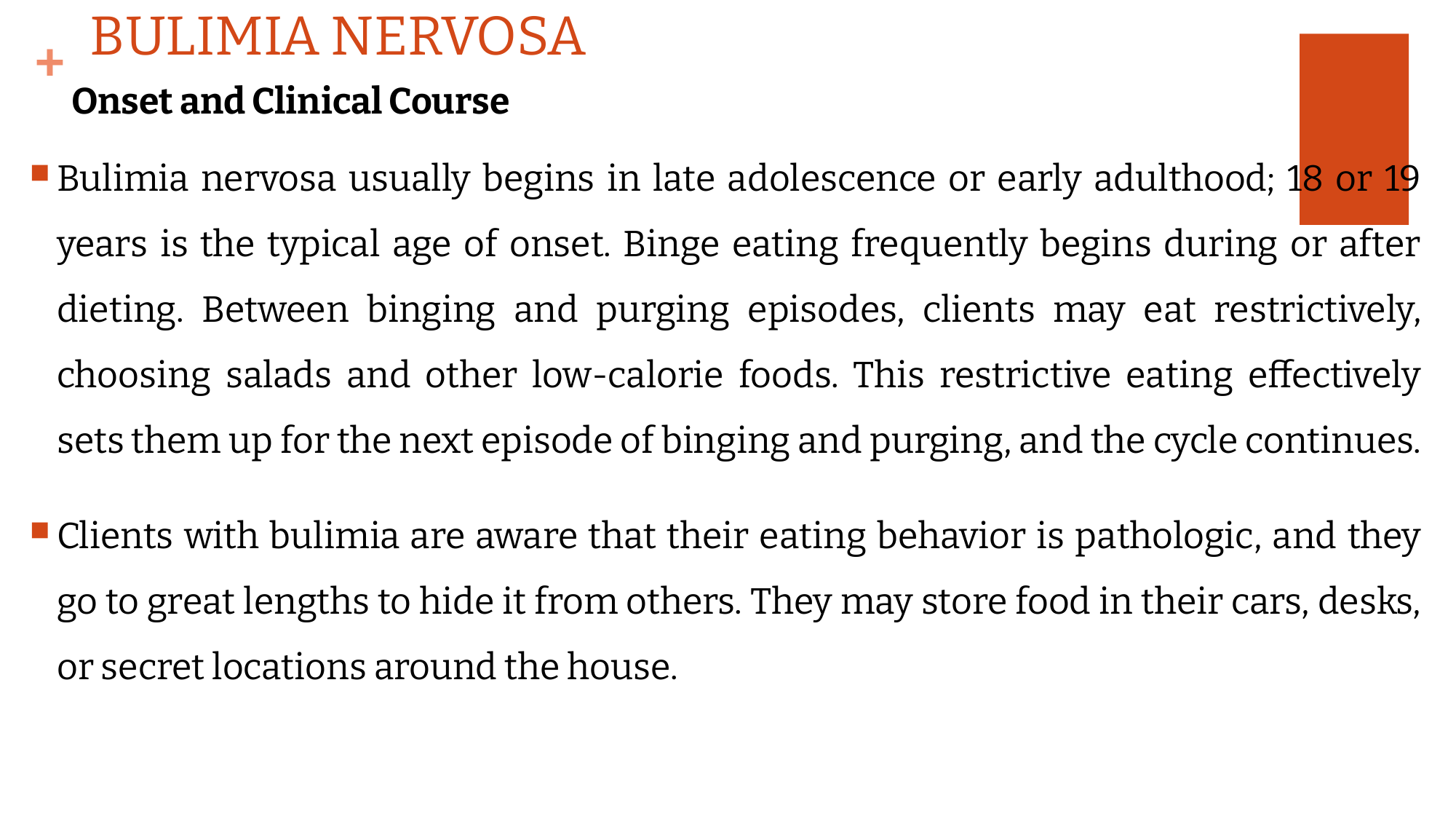

# BULIMIA NERVOSA
Onset and Clinical Course
Bulimia nervosa usually begins in late adolescence or early adulthood; 18 or 19 years is the typical age of onset. Binge eating frequently begins during or after dieting. Between binging and purging episodes, clients may eat restrictively, choosing salads and other low-calorie foods. This restrictive eating effectively sets them up for the next episode of binging and purging, and the cycle continues.
Clients with bulimia are aware that their eating behavior is pathologic, and they go to great lengths to hide it from others. They may store food in their cars, desks, or secret locations around the house.